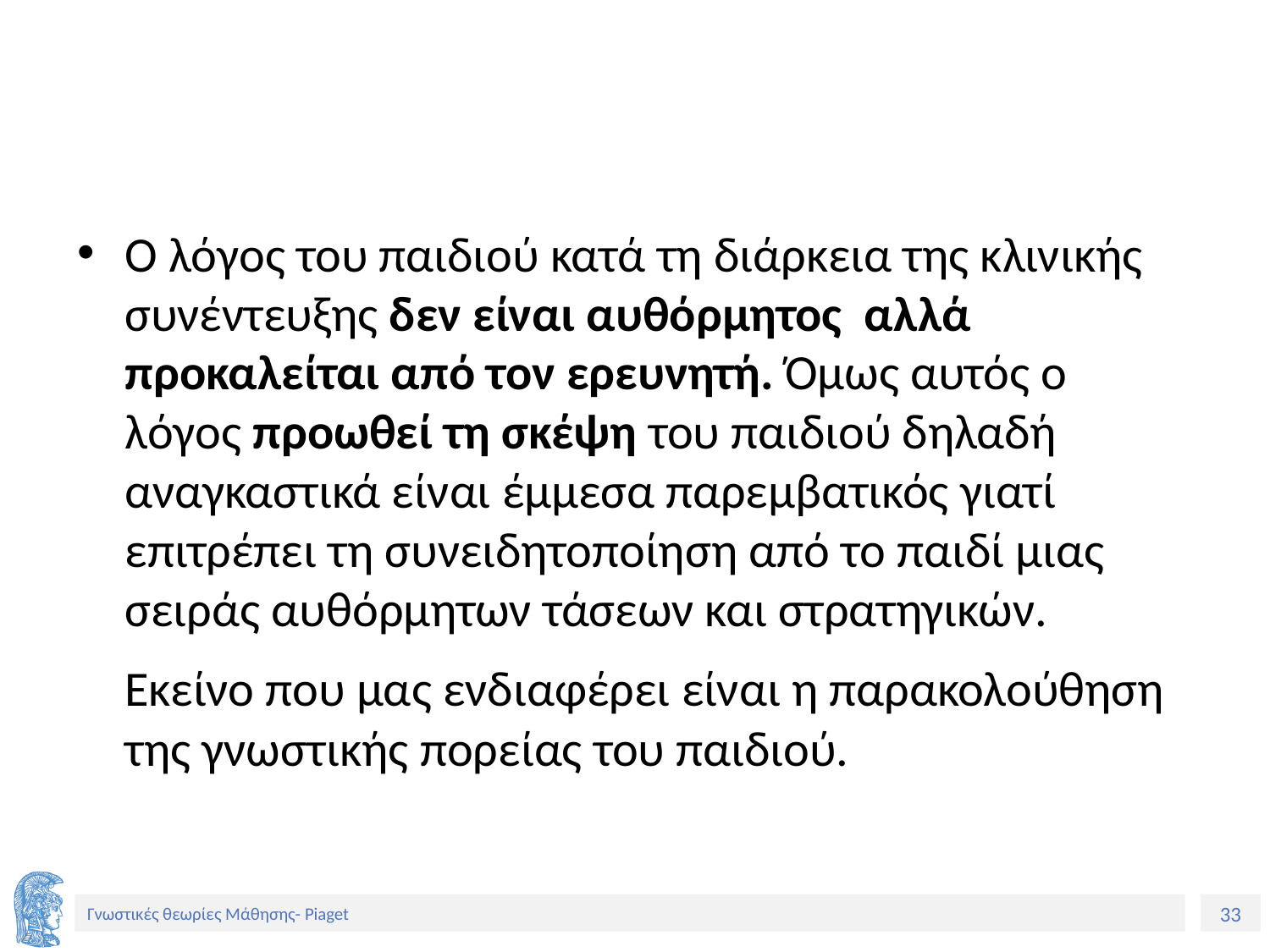

Ο λόγος του παιδιού κατά τη διάρκεια της κλινικής συνέντευξης δεν είναι αυθόρμητος  αλλά προκαλείται από τον ερευνητή. Όμως αυτός ο λόγος προωθεί τη σκέψη του παιδιού δηλαδή αναγκαστικά είναι έμμεσα παρεμβατικός γιατί επιτρέπει τη συνειδητοποίηση από το παιδί μιας σειράς αυθόρμητων τάσεων και στρατηγικών.
	Εκείνο που μας ενδιαφέρει είναι η παρακολούθηση της γνωστικής πορείας του παιδιού.